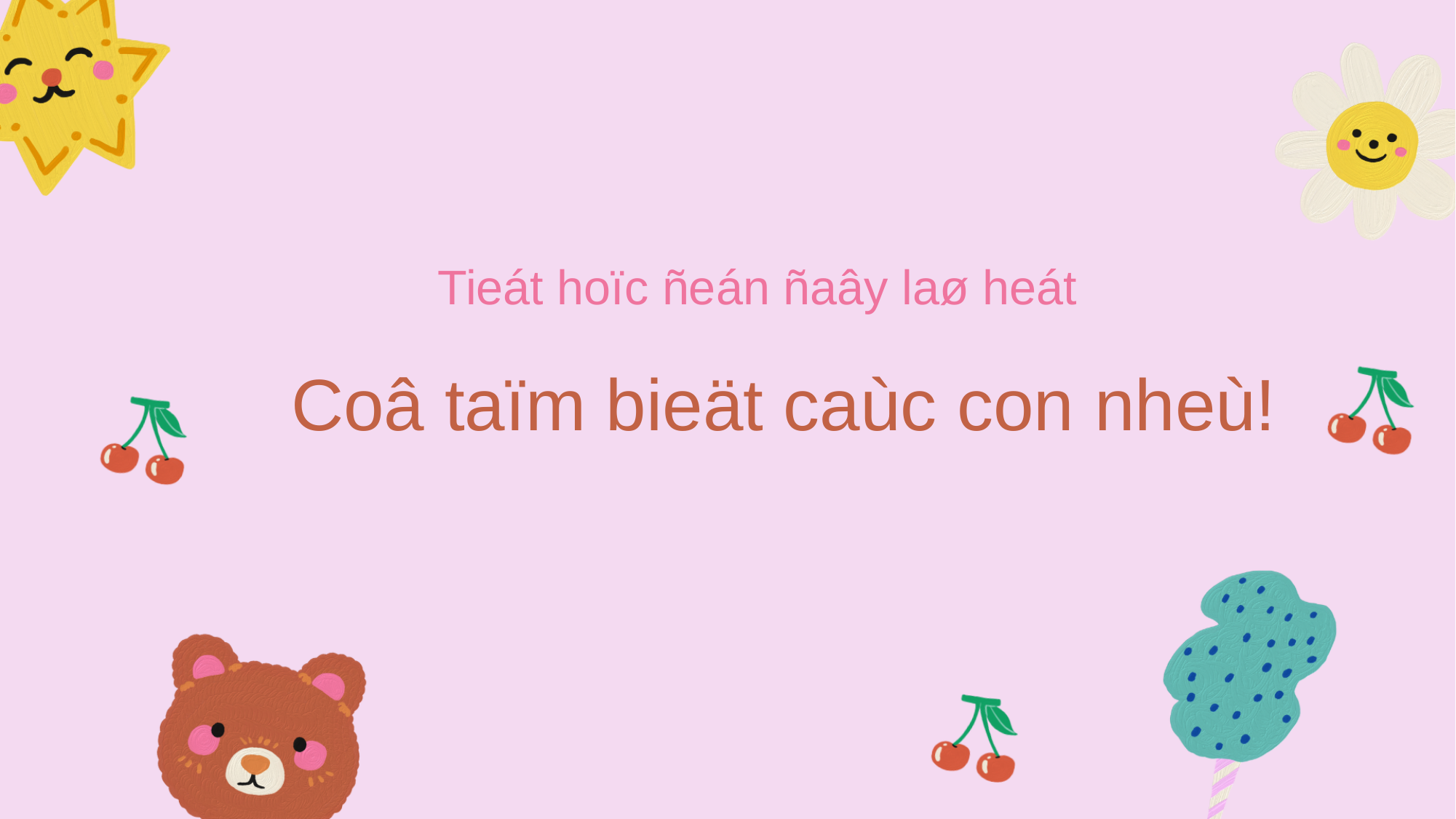

Tieát hoïc ñeán ñaây laø heát
Coâ taïm bieät caùc con nheù!